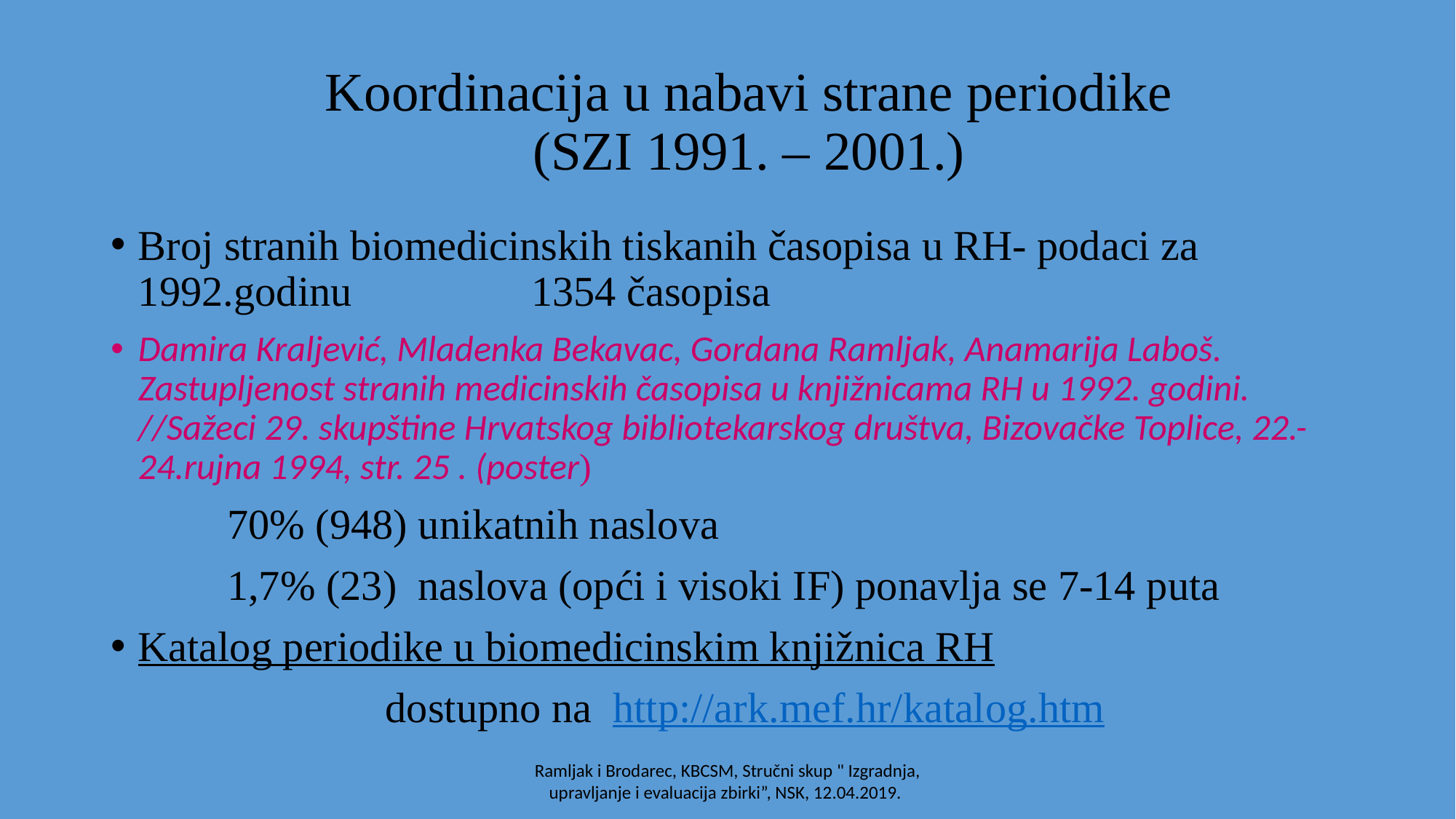

# Koordinacija u nabavi strane periodike (SZI 1991. – 2001.)
Broj stranih biomedicinskih tiskanih časopisa u RH- podaci za 1992.godinu                 1354 časopisa
Damira Kraljević, Mladenka Bekavac, Gordana Ramljak, Anamarija Laboš. Zastupljenost stranih medicinskih časopisa u knjižnicama RH u 1992. godini. //Sažeci 29. skupštine Hrvatskog bibliotekarskog društva, Bizovačke Toplice, 22.-24.rujna 1994, str. 25 . (poster)
           70% (948) unikatnih naslova
           1,7% (23)  naslova (opći i visoki IF) ponavlja se 7-14 puta
Katalog periodike u biomedicinskim knjižnica RH
                          dostupno na  http://ark.mef.hr/katalog.htm

Ramljak i Brodarec, KBCSM, Stručni skup " Izgradnja, upravljanje i evaluacija zbirki”, NSK, 12.04.2019.